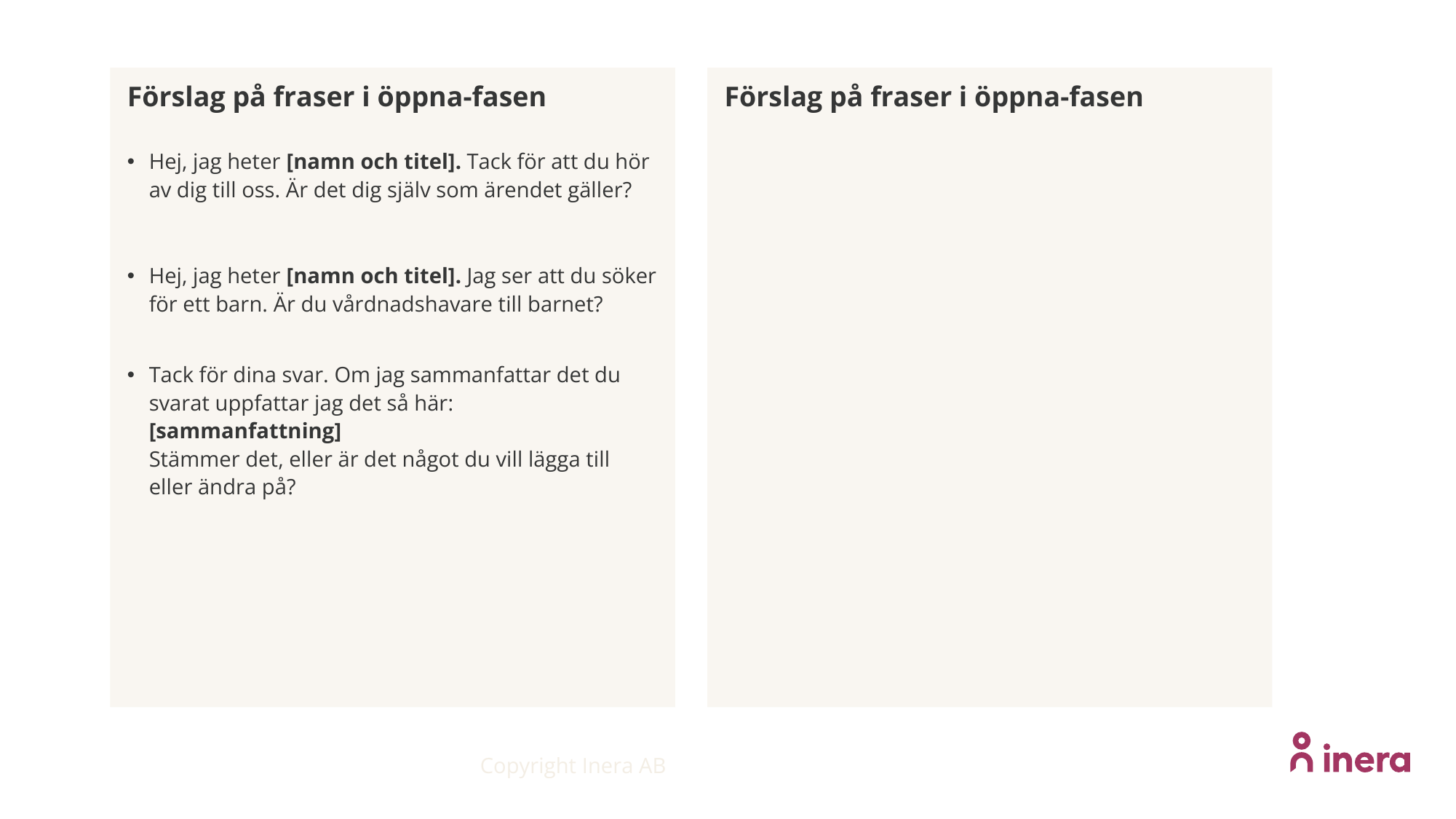

Förslag på fraser i öppna-fasen
Hej, jag heter [namn och titel]. Tack för att du hör av dig till oss. Är det dig själv som ärendet gäller?

Hej, jag heter [namn och titel]. Jag ser att du söker för ett barn. Är du vårdnadshavare till barnet?
Tack för dina svar. Om jag sammanfattar det du svarat uppfattar jag det så här:
[sammanfattning]
Stämmer det, eller är det något du vill lägga till eller ändra på?
Förslag på fraser i öppna-fasen